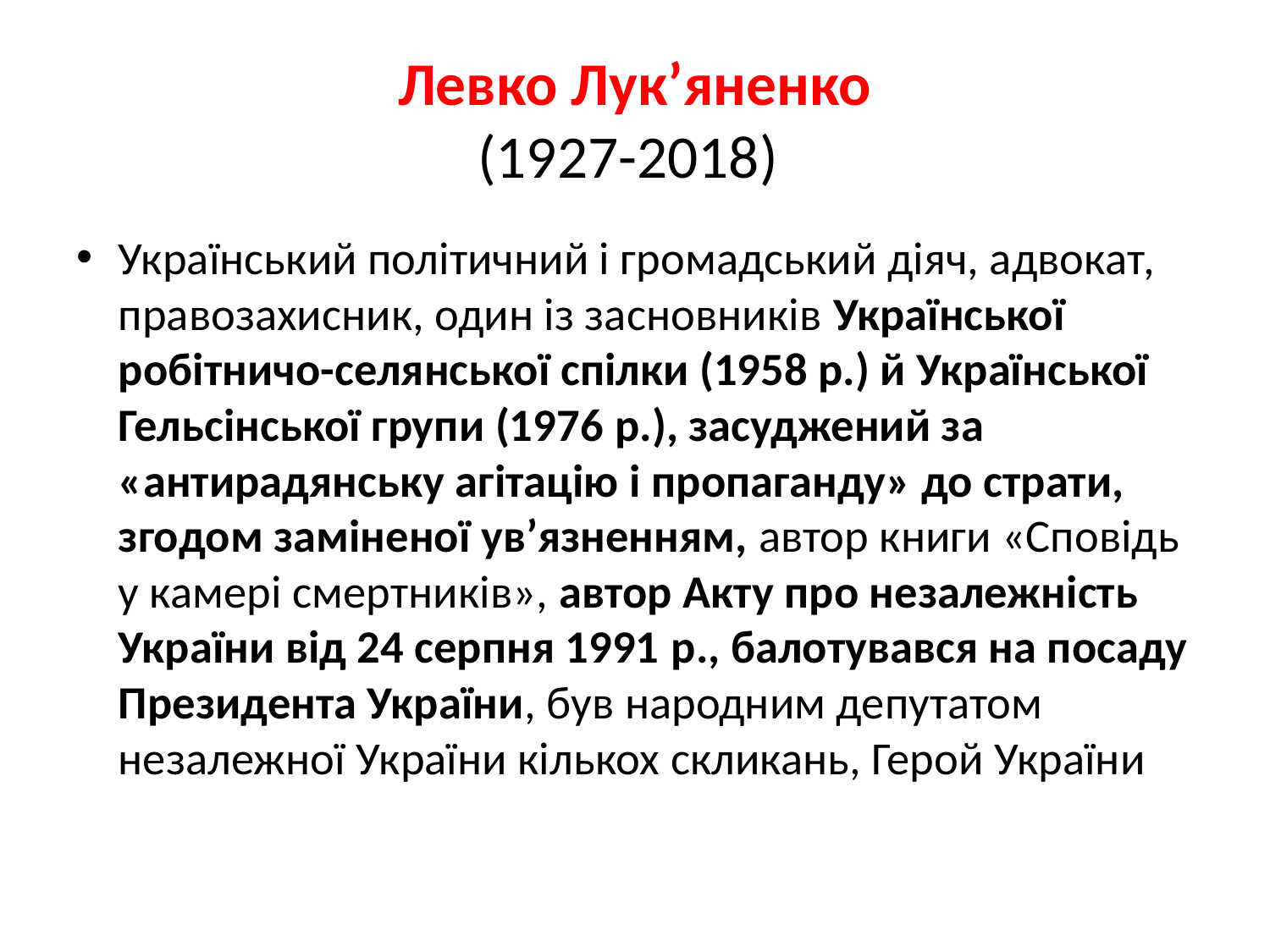

# Левко Лук’яненко (1927-2018)
Український політичний і громадський діяч, адвокат, правозахисник, один із засновників Української робітничо-селянської спілки (1958 р.) й Української Гельсінської групи (1976 р.), засуджений за «антирадянську агітацію і пропаганду» до страти, згодом заміненої ув’язненням, автор книги «Сповідь у камері смертників», автор Акту про незалежність України від 24 серпня 1991 р., балотувався на посаду Президента України, був народним депутатом незалежної України кількох скликань, Герой України